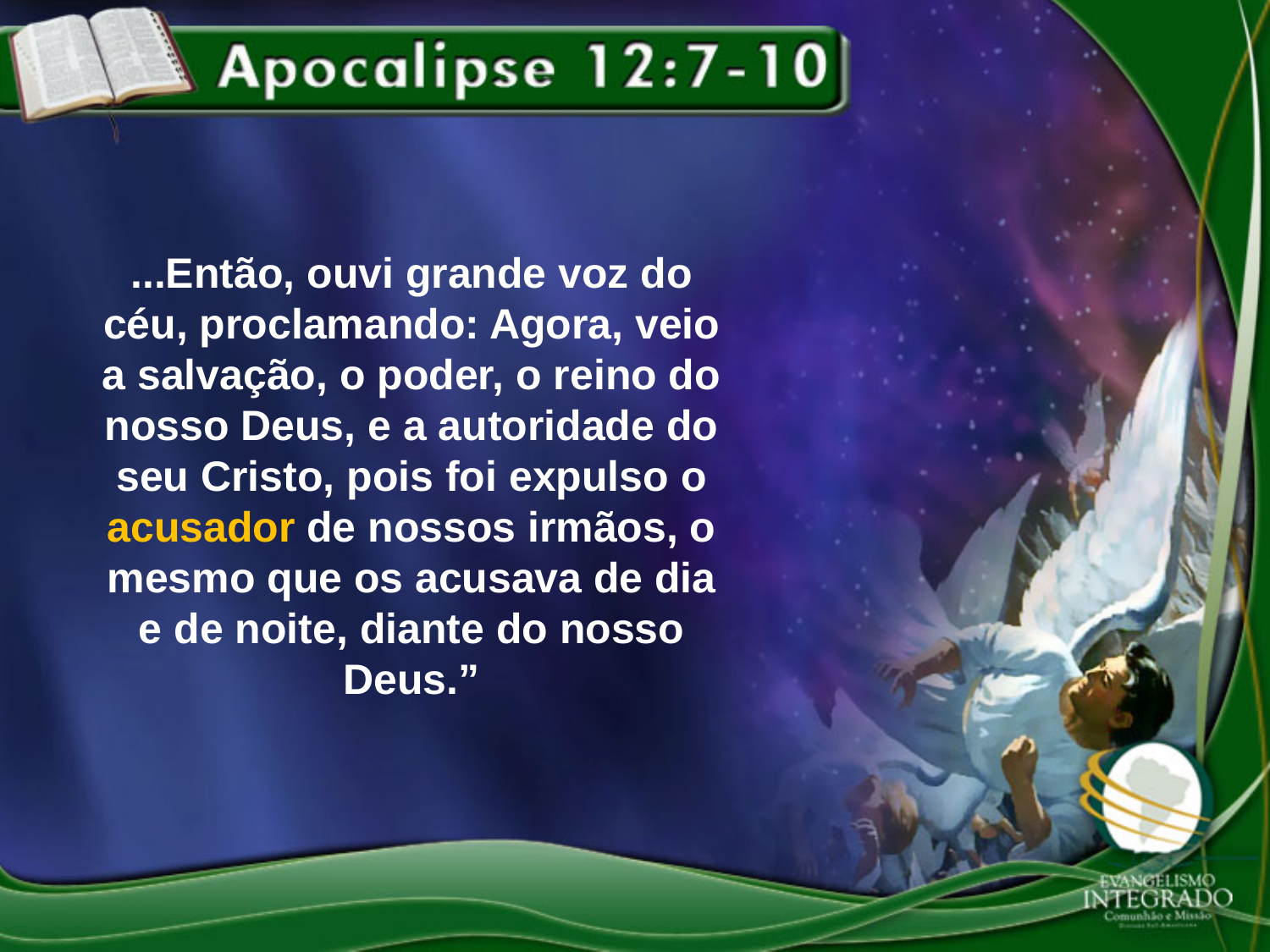

...Então, ouvi grande voz do céu, proclamando: Agora, veio a salvação, o poder, o reino do nosso Deus, e a autoridade do seu Cristo, pois foi expulso o acusador de nossos irmãos, o mesmo que os acusava de dia e de noite, diante do nosso Deus.”